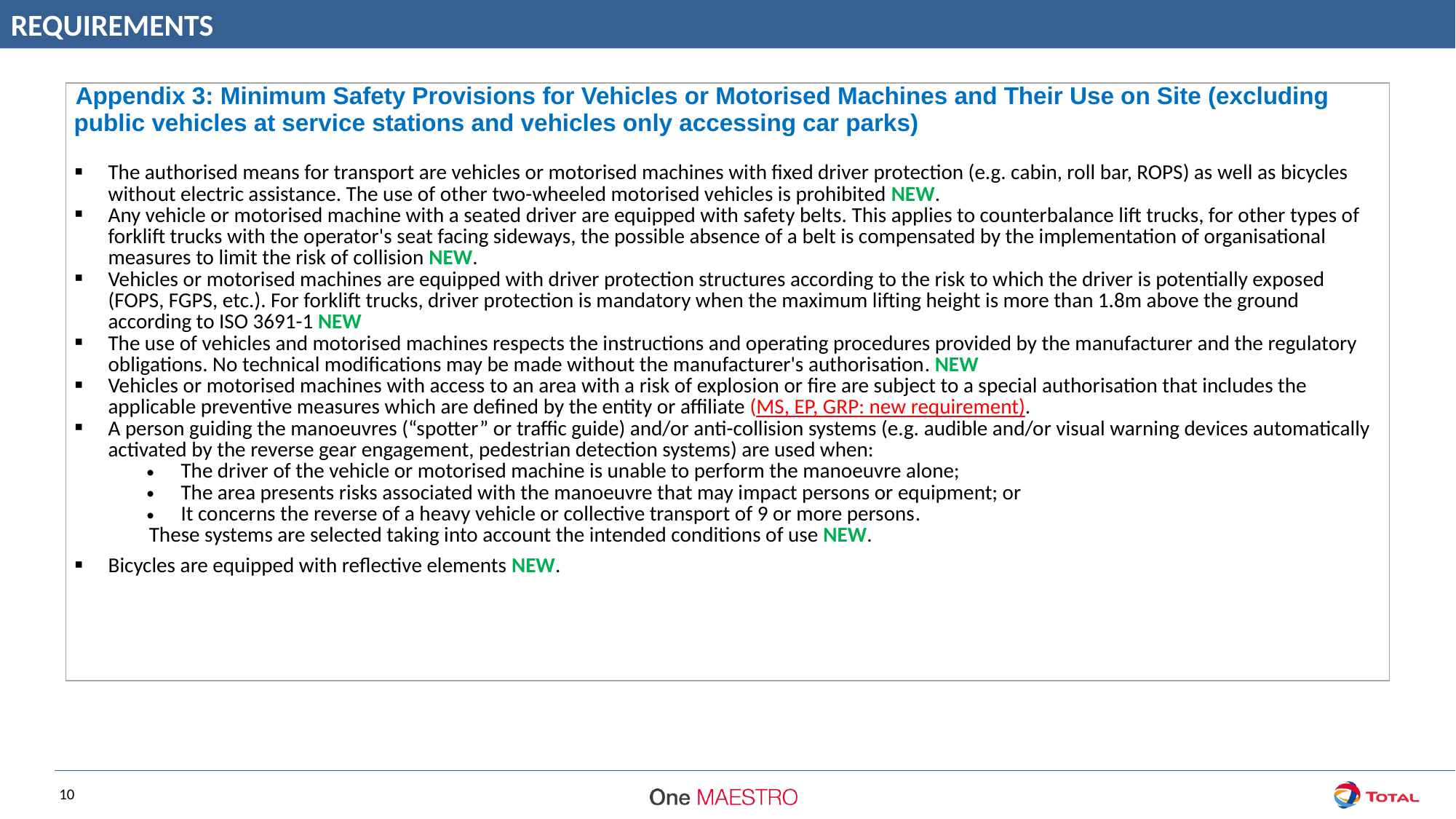

REQUIREMENTS
| {Appendix 3: Minimum Safety Provisions for Vehicles or Motorised Machines and Their Use on Site (excluding public vehicles at service stations and vehicles only accessing car parks) The authorised means for transport are vehicles or motorised machines with fixed driver protection (e.g. cabin, roll bar, ROPS) as well as bicycles without electric assistance. The use of other two-wheeled motorised vehicles is prohibited NEW. Any vehicle or motorised machine with a seated driver are equipped with safety belts. This applies to counterbalance lift trucks, for other types of forklift trucks with the operator's seat facing sideways, the possible absence of a belt is compensated by the implementation of organisational measures to limit the risk of collision NEW. Vehicles or motorised machines are equipped with driver protection structures according to the risk to which the driver is potentially exposed (FOPS, FGPS, etc.). For forklift trucks, driver protection is mandatory when the maximum lifting height is more than 1.8m above the ground according to ISO 3691-1 NEW The use of vehicles and motorised machines respects the instructions and operating procedures provided by the manufacturer and the regulatory obligations. No technical modifications may be made without the manufacturer's authorisation. NEW Vehicles or motorised machines with access to an area with a risk of explosion or fire are subject to a special authorisation that includes the applicable preventive measures which are defined by the entity or affiliate (MS, EP, GRP: new requirement). A person guiding the manoeuvres (“spotter” or traffic guide) and/or anti-collision systems (e.g. audible and/or visual warning devices automatically activated by the reverse gear engagement, pedestrian detection systems) are used when: The driver of the vehicle or motorised machine is unable to perform the manoeuvre alone; The area presents risks associated with the manoeuvre that may impact persons or equipment; or It concerns the reverse of a heavy vehicle or collective transport of 9 or more persons. These systems are selected taking into account the intended conditions of use NEW. Bicycles are equipped with reflective elements NEW. |
| --- |